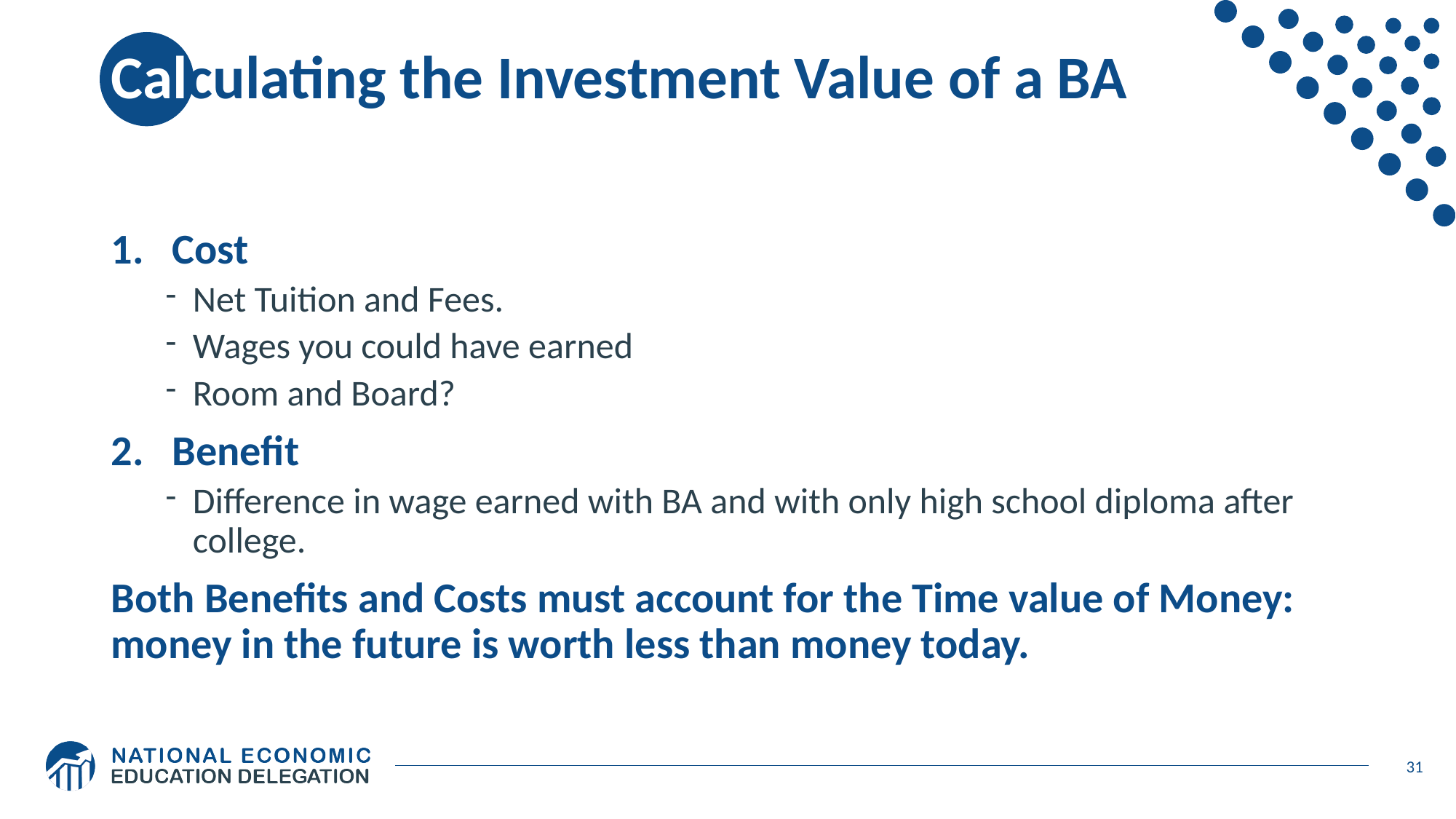

# Calculating the Investment Value of a BA
Cost
Net Tuition and Fees.
Wages you could have earned
Room and Board?
Benefit
Difference in wage earned with BA and with only high school diploma after college.
Both Benefits and Costs must account for the Time value of Money:  money in the future is worth less than money today.
31